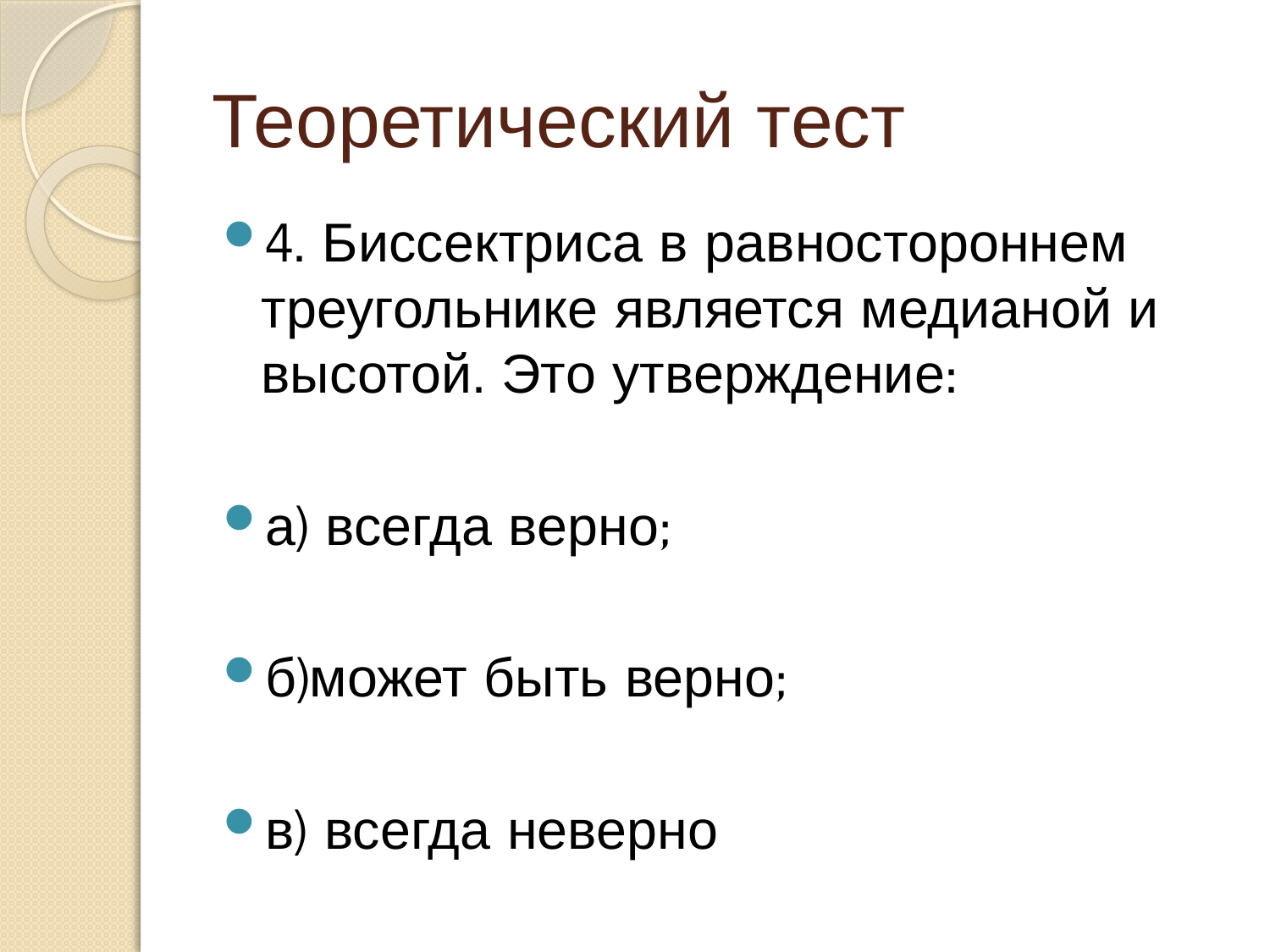

# Теоретический тест
4. Биссектриса в равностороннем треугольнике является медианой и высотой. Это утверждение:

а) всегда верно;

б)может быть верно;

в) всегда неверно